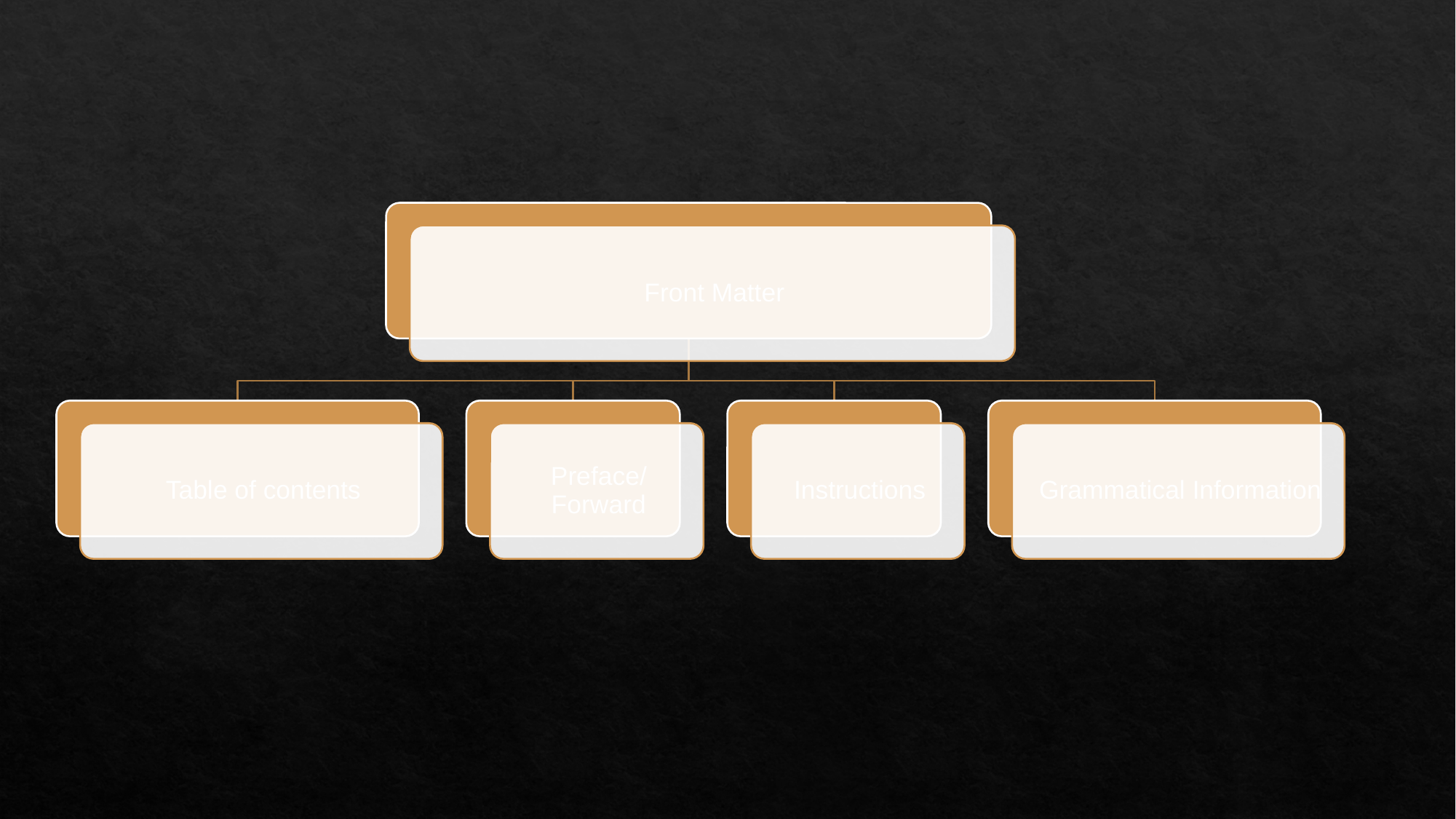

Front Matter
Table of contents
Preface/Forward
Instructions
Grammatical Information